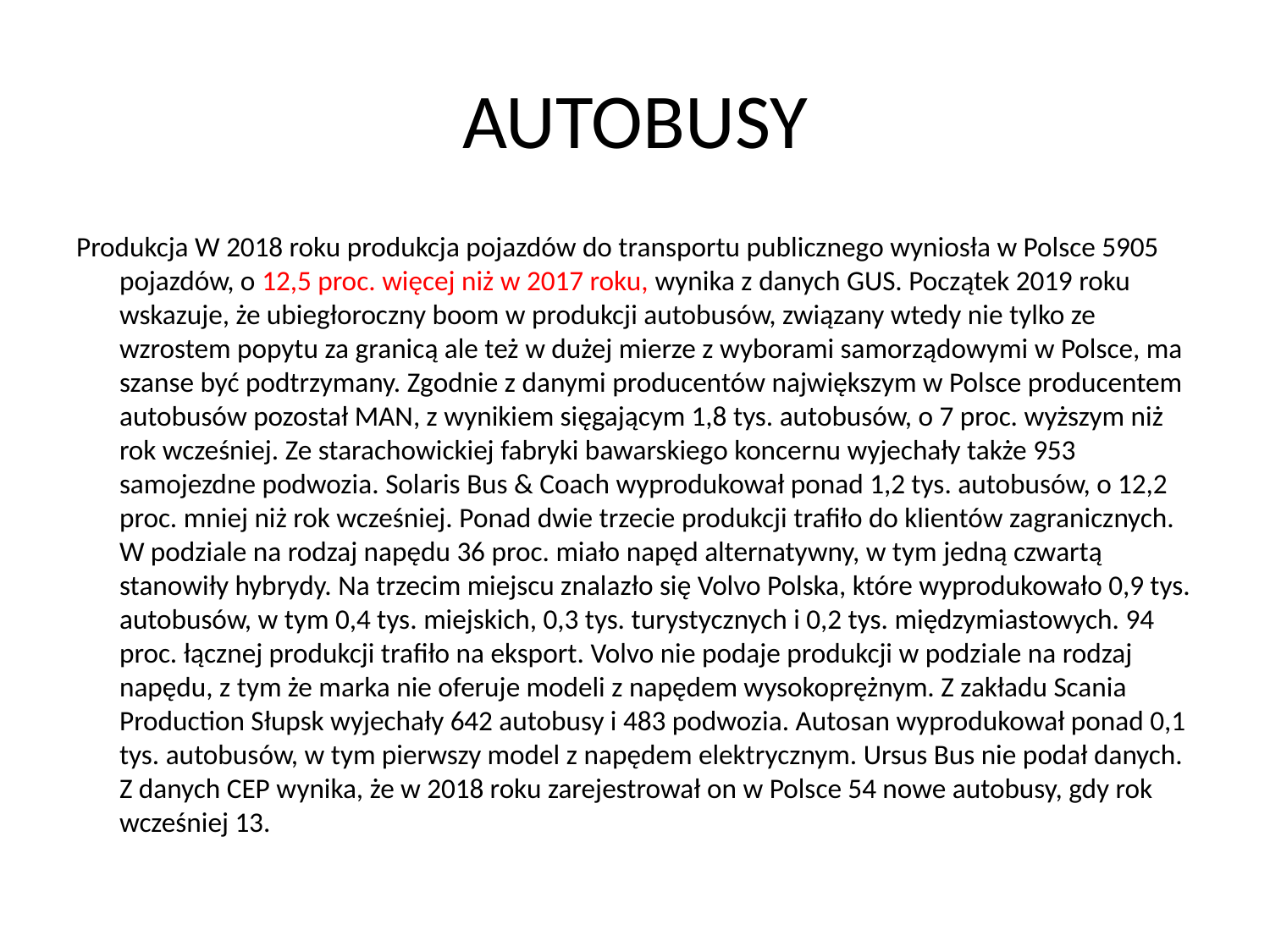

# AUTOBUSY
Produkcja W 2018 roku produkcja pojazdów do transportu publicznego wyniosła w Polsce 5905 pojazdów, o 12,5 proc. więcej niż w 2017 roku, wynika z danych GUS. Początek 2019 roku wskazuje, że ubiegłoroczny boom w produkcji autobusów, związany wtedy nie tylko ze wzrostem popytu za granicą ale też w dużej mierze z wyborami samorządowymi w Polsce, ma szanse być podtrzymany. Zgodnie z danymi producentów największym w Polsce producentem autobusów pozostał MAN, z wynikiem sięgającym 1,8 tys. autobusów, o 7 proc. wyższym niż rok wcześniej. Ze starachowickiej fabryki bawarskiego koncernu wyjechały także 953 samojezdne podwozia. Solaris Bus & Coach wyprodukował ponad 1,2 tys. autobusów, o 12,2 proc. mniej niż rok wcześniej. Ponad dwie trzecie produkcji trafiło do klientów zagranicznych. W podziale na rodzaj napędu 36 proc. miało napęd alternatywny, w tym jedną czwartą stanowiły hybrydy. Na trzecim miejscu znalazło się Volvo Polska, które wyprodukowało 0,9 tys. autobusów, w tym 0,4 tys. miejskich, 0,3 tys. turystycznych i 0,2 tys. międzymiastowych. 94 proc. łącznej produkcji trafiło na eksport. Volvo nie podaje produkcji w podziale na rodzaj napędu, z tym że marka nie oferuje modeli z napędem wysokoprężnym. Z zakładu Scania Production Słupsk wyjechały 642 autobusy i 483 podwozia. Autosan wyprodukował ponad 0,1 tys. autobusów, w tym pierwszy model z napędem elektrycznym. Ursus Bus nie podał danych. Z danych CEP wynika, że w 2018 roku zarejestrował on w Polsce 54 nowe autobusy, gdy rok wcześniej 13.